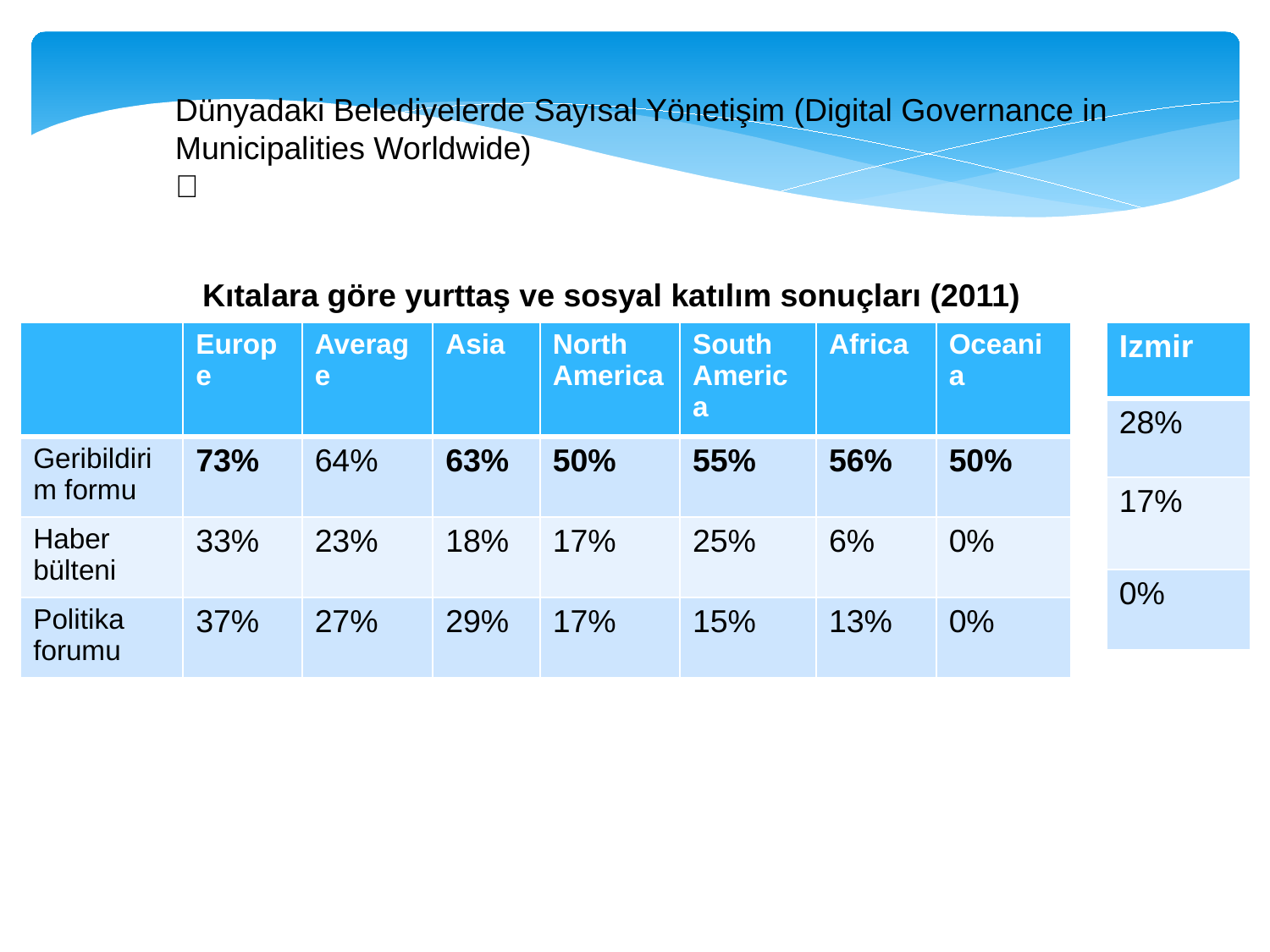

Dünyadaki Belediyelerde Sayısal Yönetişim (Digital Governance in Municipalities Worldwide)
􀀁
Kıtalara göre yurttaş ve sosyal katılım sonuçları (2011)
| Izmir |
| --- |
| 28% |
| 17% |
| 0% |
|  | Europe | Average | Asia | North America | South America | Africa | Oceania |
| --- | --- | --- | --- | --- | --- | --- | --- |
| Geribildirim formu | 73% | 64% | 63% | 50% | 55% | 56% | 50% |
| Haber bülteni | 33% | 23% | 18% | 17% | 25% | 6% | 0% |
| Politika forumu | 37% | 27% | 29% | 17% | 15% | 13% | 0% |